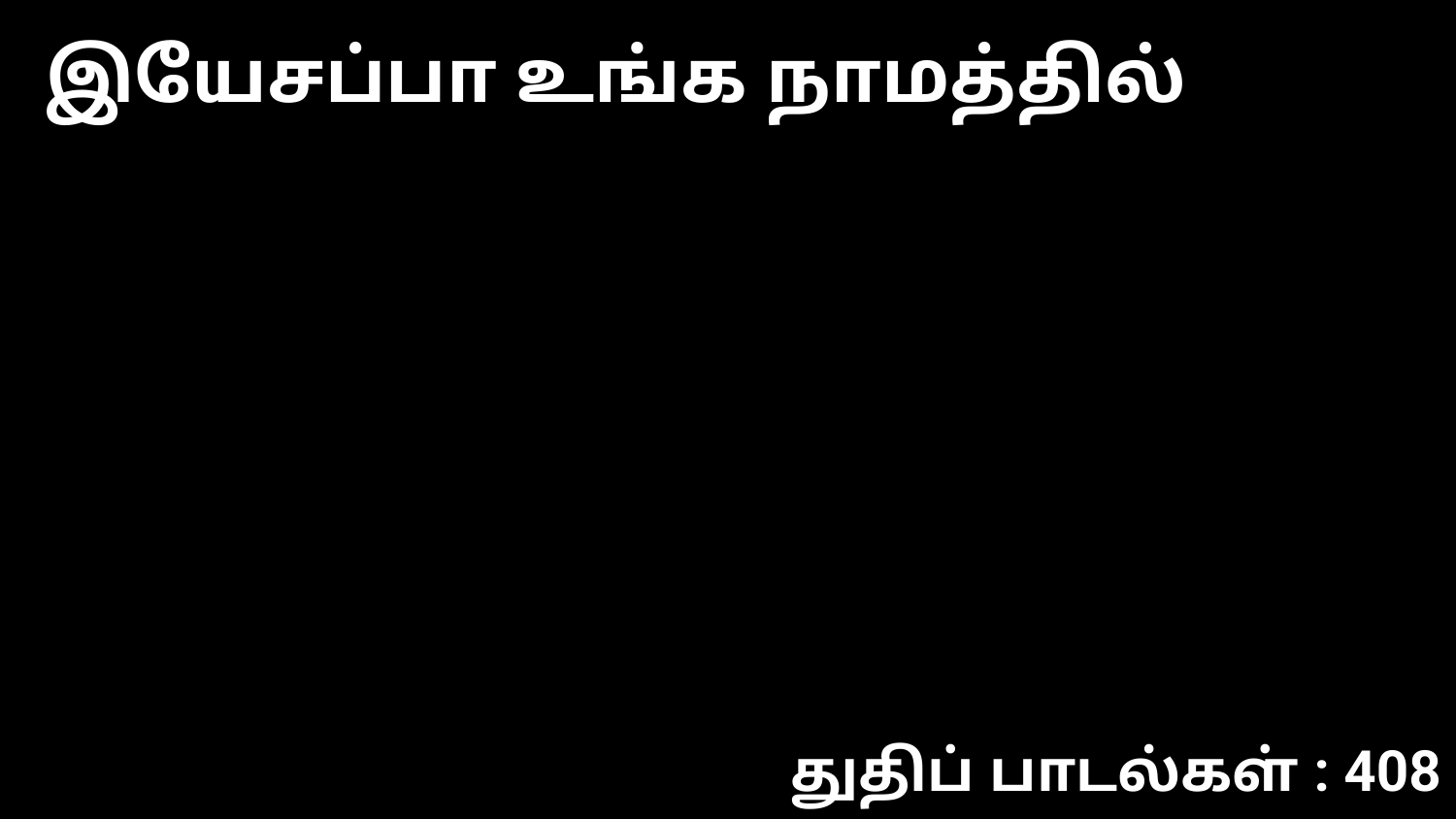

இயேசப்பா உங்க நாமத்தில்
துதிப் பாடல்கள் : 408